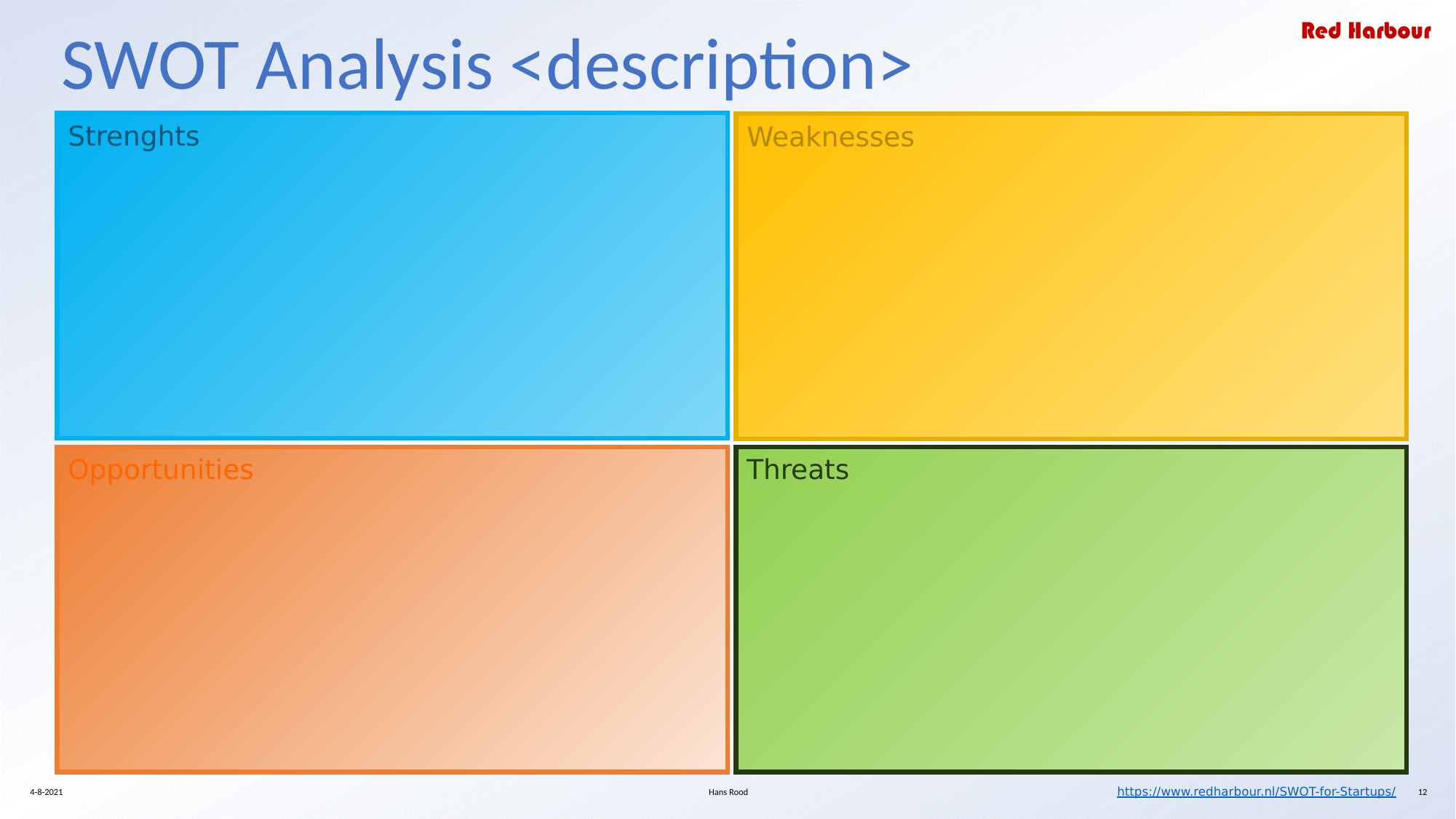

SWOT Analysis <description>
Strenghts

Weaknesses

Opportunities

Threats

4-8-2021
Hans Rood
12
https://www.redharbour.nl/SWOT-for-Startups/